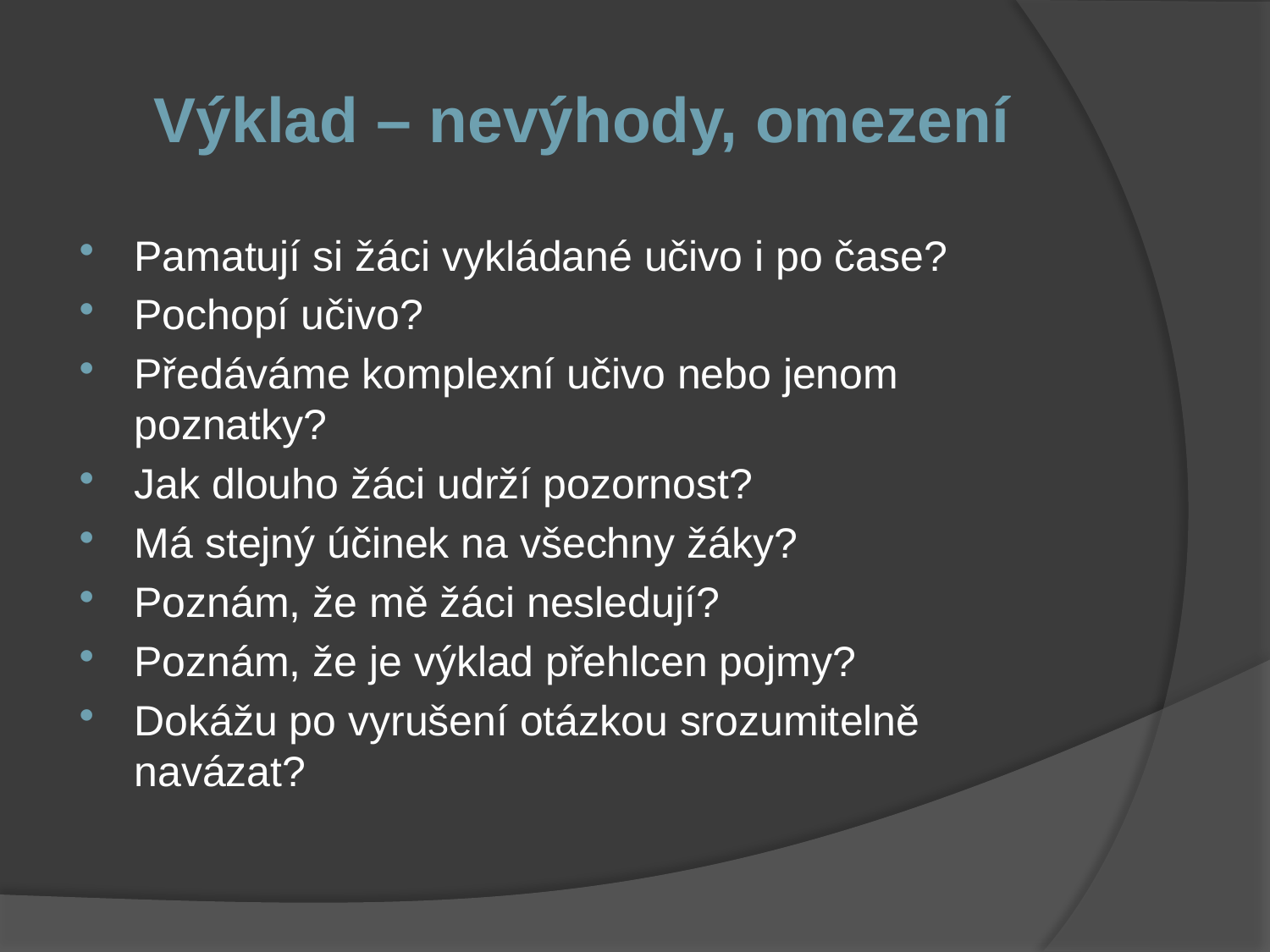

# Výklad – nevýhody, omezení
Pamatují si žáci vykládané učivo i po čase?
Pochopí učivo?
Předáváme komplexní učivo nebo jenom poznatky?
Jak dlouho žáci udrží pozornost?
Má stejný účinek na všechny žáky?
Poznám, že mě žáci nesledují?
Poznám, že je výklad přehlcen pojmy?
Dokážu po vyrušení otázkou srozumitelně navázat?